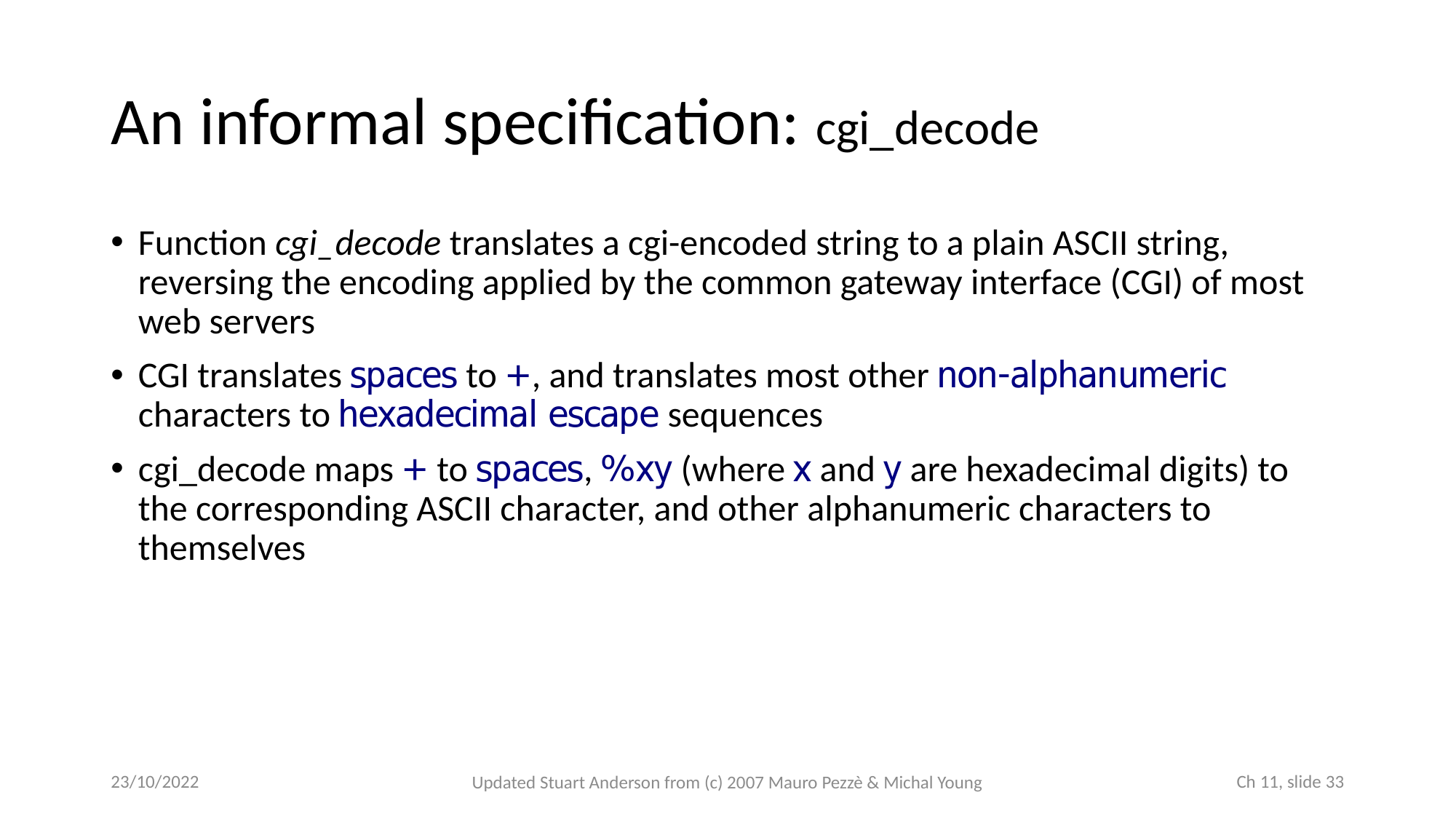

# An informal specification: cgi_decode
Function cgi_decode translates a cgi-encoded string to a plain ASCII string, reversing the encoding applied by the common gateway interface (CGI) of most web servers
CGI translates spaces to +, and translates most other non-alphanumeric characters to hexadecimal escape sequences
cgi_decode maps + to spaces, %xy (where x and y are hexadecimal digits) to the corresponding ASCII character, and other alphanumeric characters to themselves
23/10/2022
 Ch 11, slide 33
Updated Stuart Anderson from (c) 2007 Mauro Pezzè & Michal Young